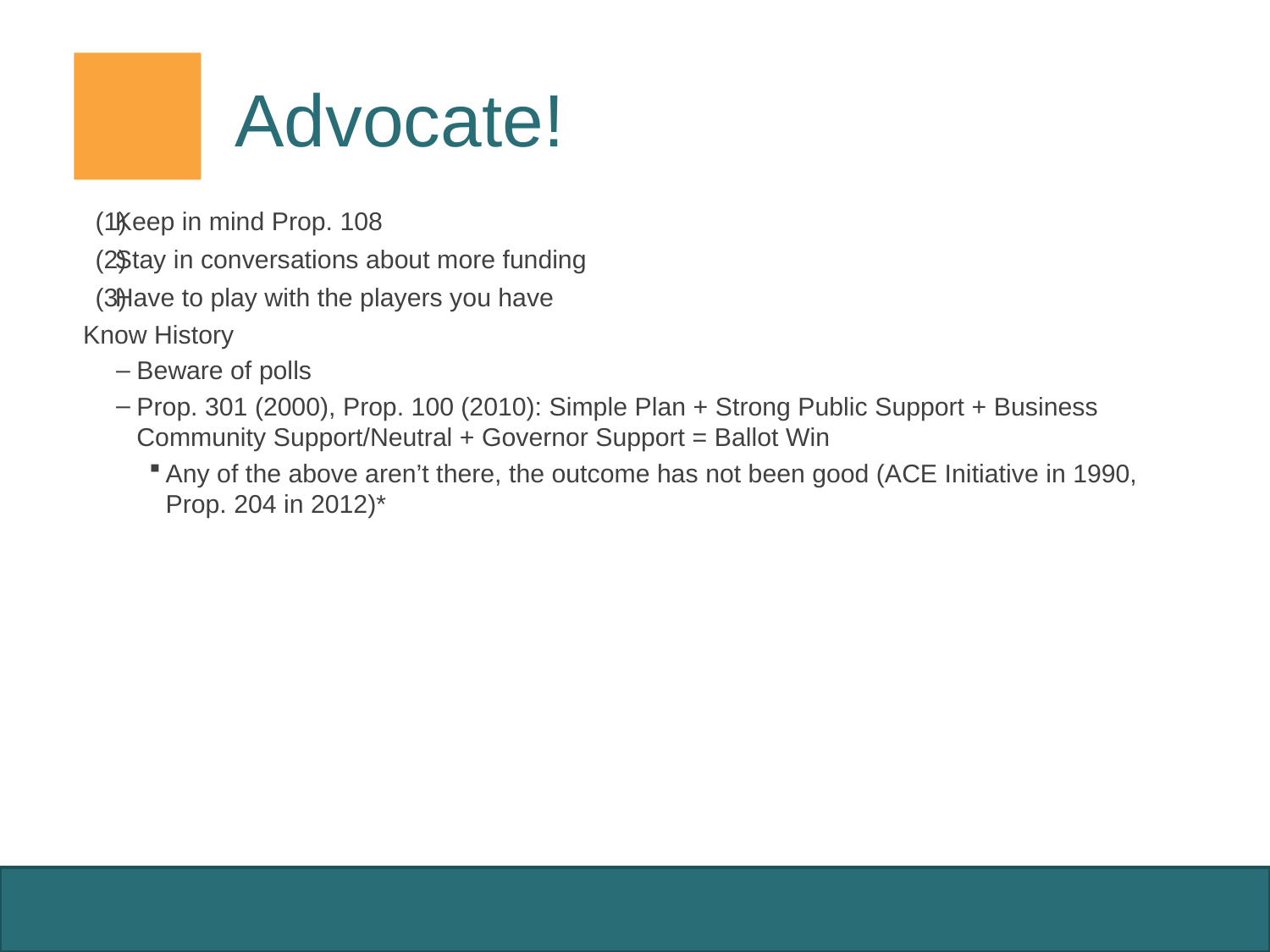

# Advocate!
 Keep in mind Prop. 108
 Stay in conversations about more funding
 Have to play with the players you have
Know History
Beware of polls
Prop. 301 (2000), Prop. 100 (2010): Simple Plan + Strong Public Support + Business Community Support/Neutral + Governor Support = Ballot Win
Any of the above aren’t there, the outcome has not been good (ACE Initiative in 1990, Prop. 204 in 2012)*